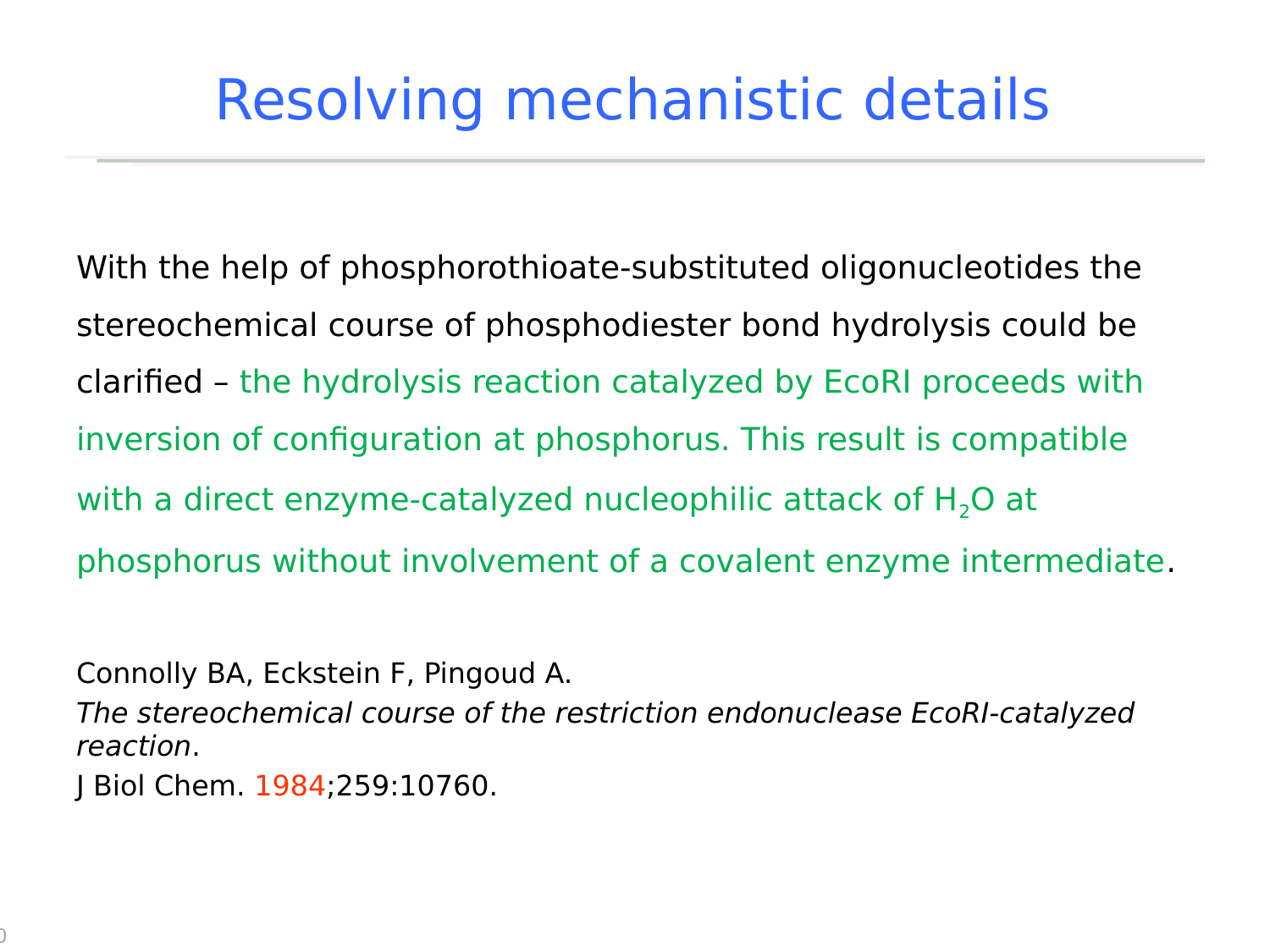

# Resolving mechanistic details
With the help of phosphorothioate-substituted oligonucleotides the stereochemical course of phosphodiester bond hydrolysis could be clarified – the hydrolysis reaction catalyzed by EcoRI proceeds with inversion of configuration at phosphorus. This result is compatible with a direct enzyme-catalyzed nucleophilic attack of H2O at phosphorus without involvement of a covalent enzyme intermediate.

Connolly BA, Eckstein F, Pingoud A.
The stereochemical course of the restriction endonuclease EcoRI-catalyzed reaction.
J Biol Chem. 1984;259:10760.